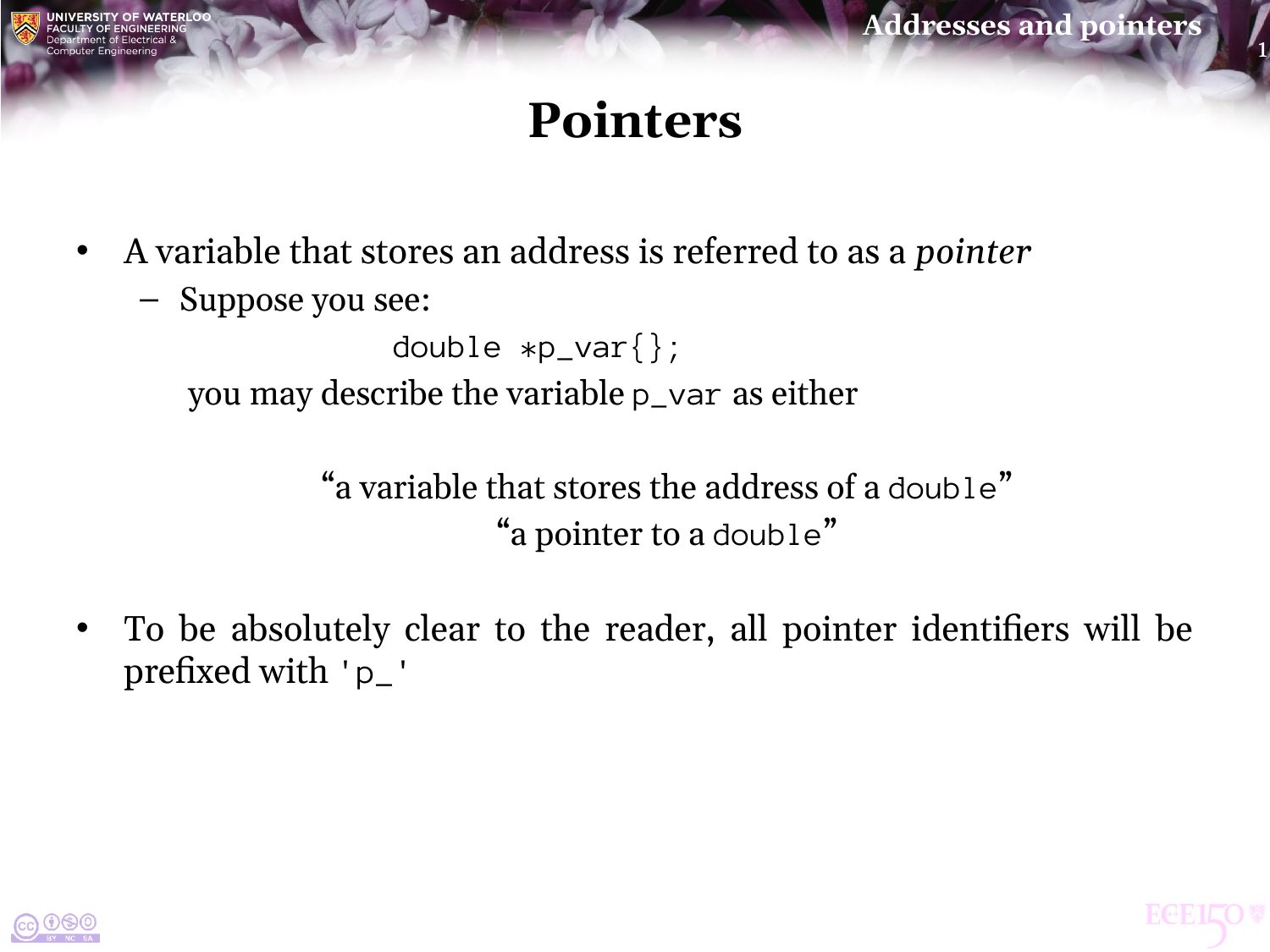

# Pointers
A variable that stores an address is referred to as a pointer
Suppose you see:
		double *p_var{};
      you may describe the variable p_var as either

“a variable that stores the address of a double”
“a pointer to a double”

To be absolutely clear to the reader, all pointer identifiers will be prefixed with 'p_'